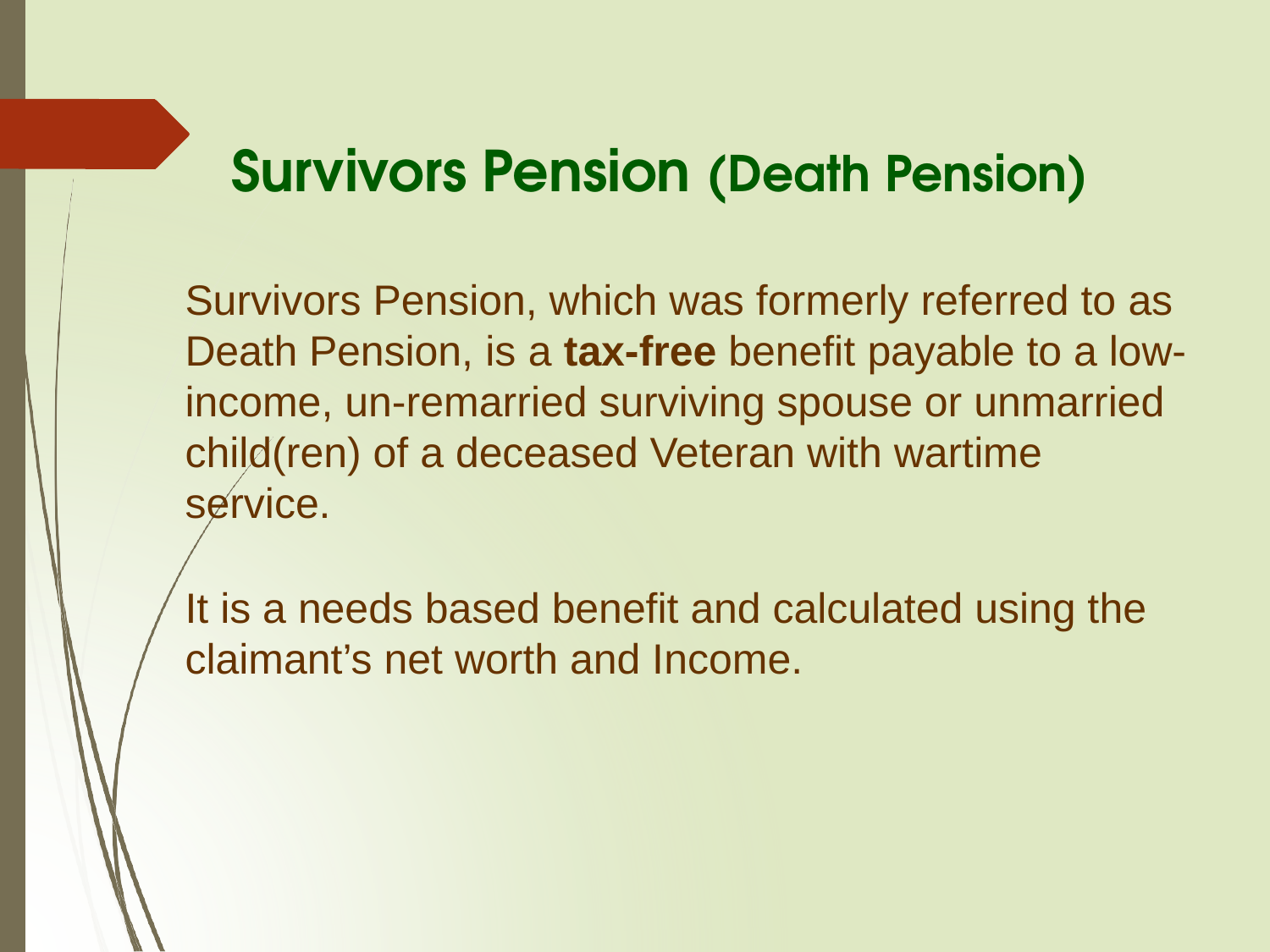

# Survivors Pension (Death Pension)
Survivors Pension, which was formerly referred to as Death Pension, is a tax-free benefit payable to a low-income, un-remarried surviving spouse or unmarried  child(ren) of a deceased Veteran with wartime service.

It is a needs based benefit and calculated using the claimant’s net worth and Income.